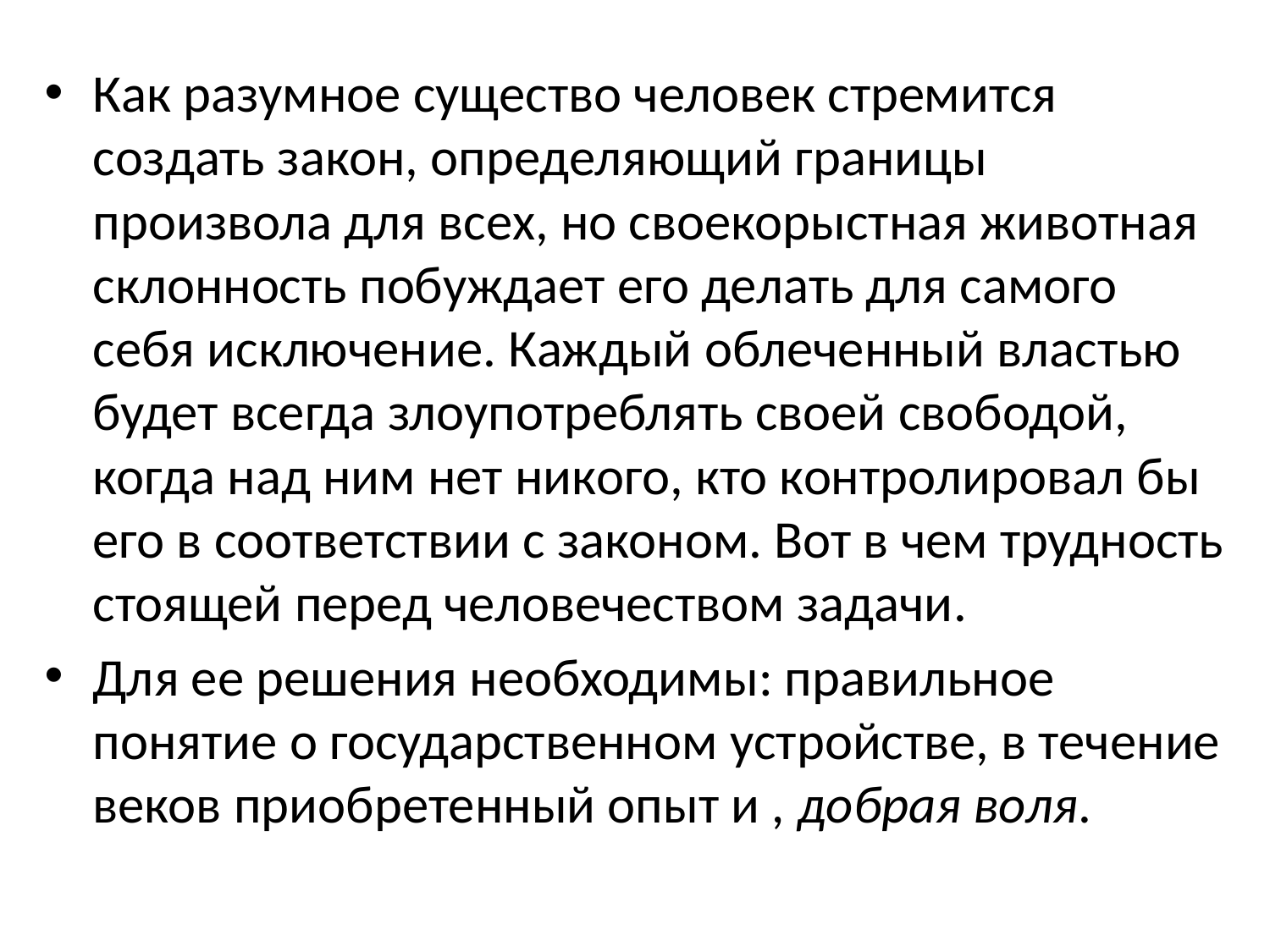

#
Как разумное существо человек стремится создать закон, определяющий границы  произвола для всех, но своекорыстная животная склонность побуждает его делать для самого себя исключение. Каждый облеченный властью будет всегда злоупотреблять своей свободой, когда над ним нет никого, кто контролировал бы его в соответствии с законом. Вот в чем трудность стоящей перед человечеством задачи.
Для ее решения необходимы: правильное понятие о государственном устройстве, в течение веков приобретенный опыт и , добрая воля.